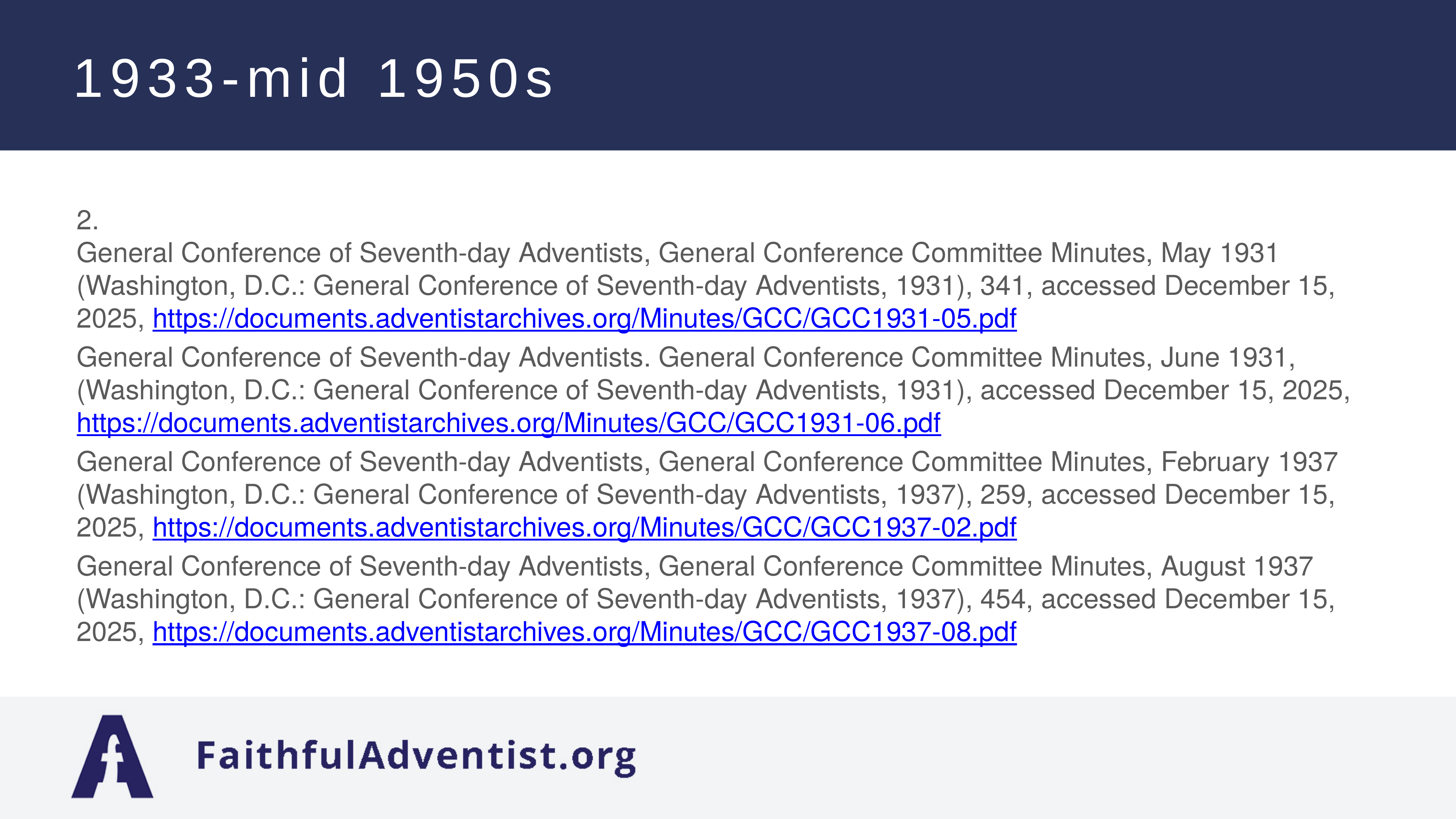

# 1933-mid 1950s
2.
General Conference of Seventh-day Adventists, General Conference Committee Minutes, May 1931 (Washington, D.C.: General Conference of Seventh-day Adventists, 1931), 341, accessed December 15, 2025, https://documents.adventistarchives.org/Minutes/GCC/GCC1931-05.pdf
General Conference of Seventh-day Adventists. General Conference Committee Minutes, June 1931, (Washington, D.C.: General Conference of Seventh-day Adventists, 1931), accessed December 15, 2025, https://documents.adventistarchives.org/Minutes/GCC/GCC1931-06.pdf
General Conference of Seventh-day Adventists, General Conference Committee Minutes, February 1937 (Washington, D.C.: General Conference of Seventh-day Adventists, 1937), 259, accessed December 15, 2025, https://documents.adventistarchives.org/Minutes/GCC/GCC1937-02.pdf
General Conference of Seventh-day Adventists, General Conference Committee Minutes, August 1937 (Washington, D.C.: General Conference of Seventh-day Adventists, 1937), 454, accessed December 15, 2025, https://documents.adventistarchives.org/Minutes/GCC/GCC1937-08.pdf